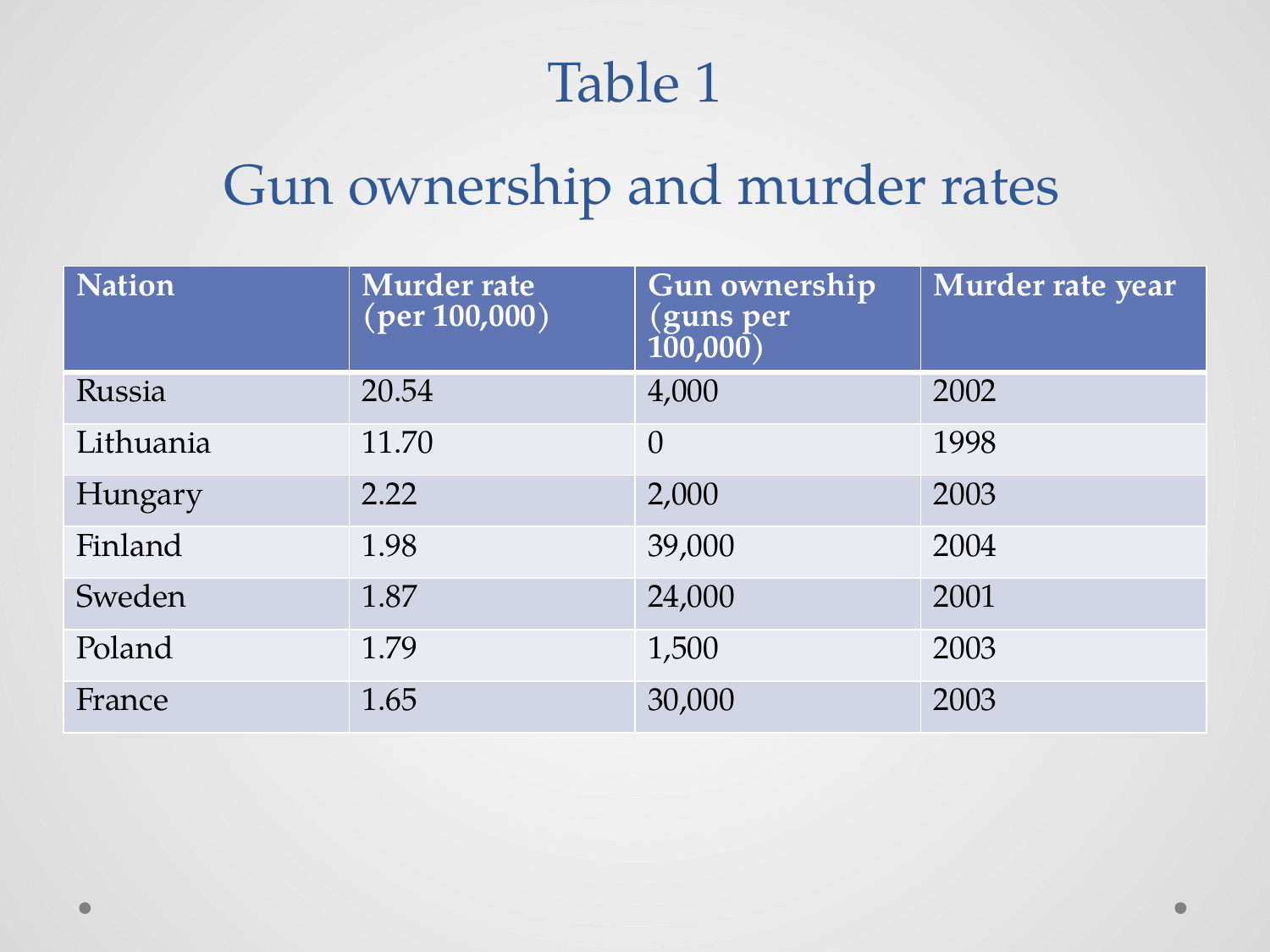

# Table 1 Gun ownership and murder rates
| Nation | Murder rate (per 100,000) | Gun ownership (guns per 100,000) | Murder rate year |
| --- | --- | --- | --- |
| Russia | 20.54 | 4,000 | 2002 |
| Lithuania | 11.70 | 0 | 1998 |
| Hungary | 2.22 | 2,000 | 2003 |
| Finland | 1.98 | 39,000 | 2004 |
| Sweden | 1.87 | 24,000 | 2001 |
| Poland | 1.79 | 1,500 | 2003 |
| France | 1.65 | 30,000 | 2003 |